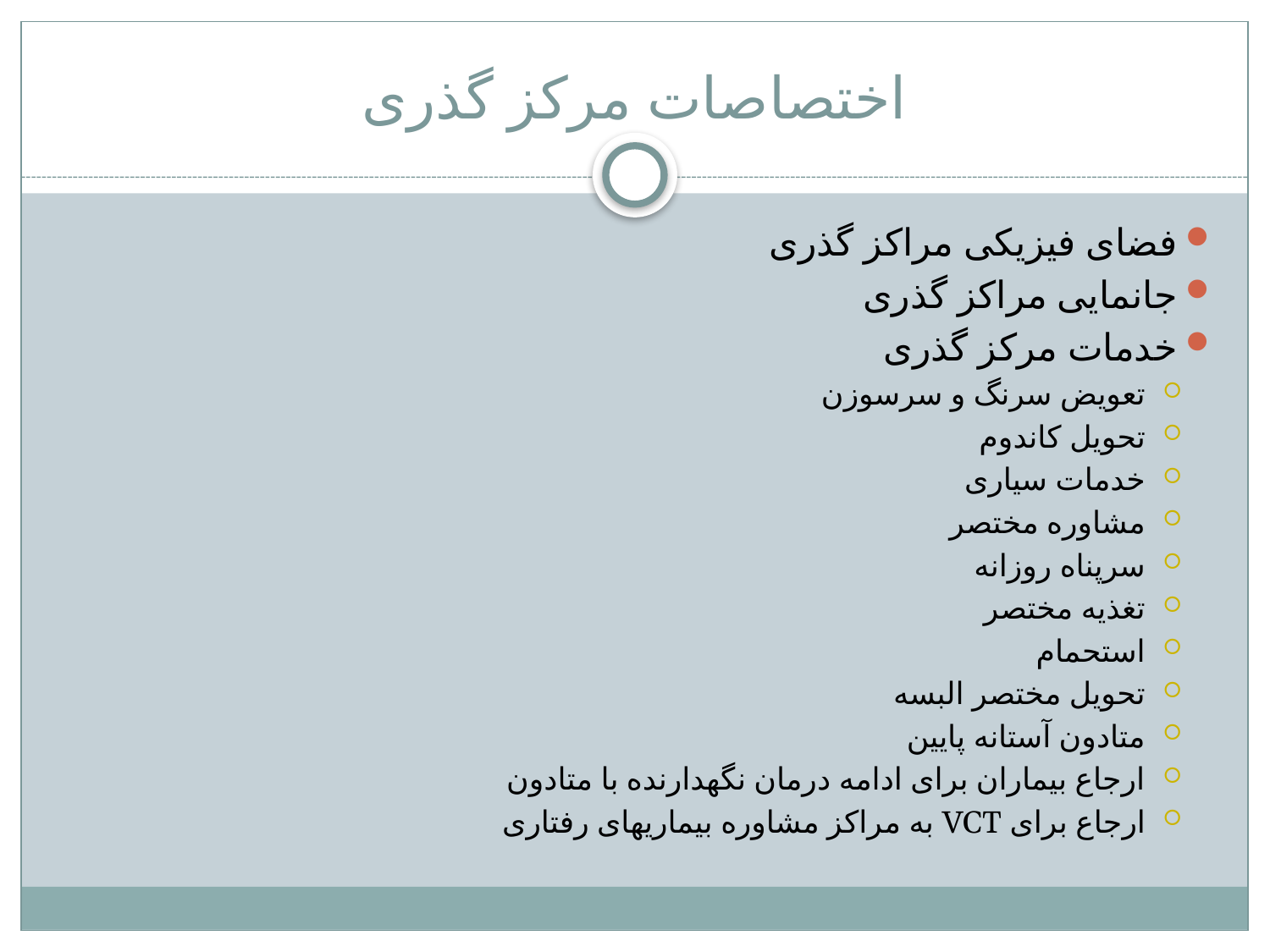

# اختصاصات مرکز گذری
فضای فیزیکی مراکز گذری
جانمایی مراکز گذری
خدمات مرکز گذری
تعویض سرنگ و سرسوزن
تحویل کاندوم
خدمات سیاری
مشاوره مختصر
سرپناه روزانه
تغذیه مختصر
استحمام
تحویل مختصر البسه
متادون آستانه پایین
ارجاع بیماران برای ادامه درمان نگهدارنده با متادون
ارجاع برای VCT به مراکز مشاوره بیماریهای رفتاری